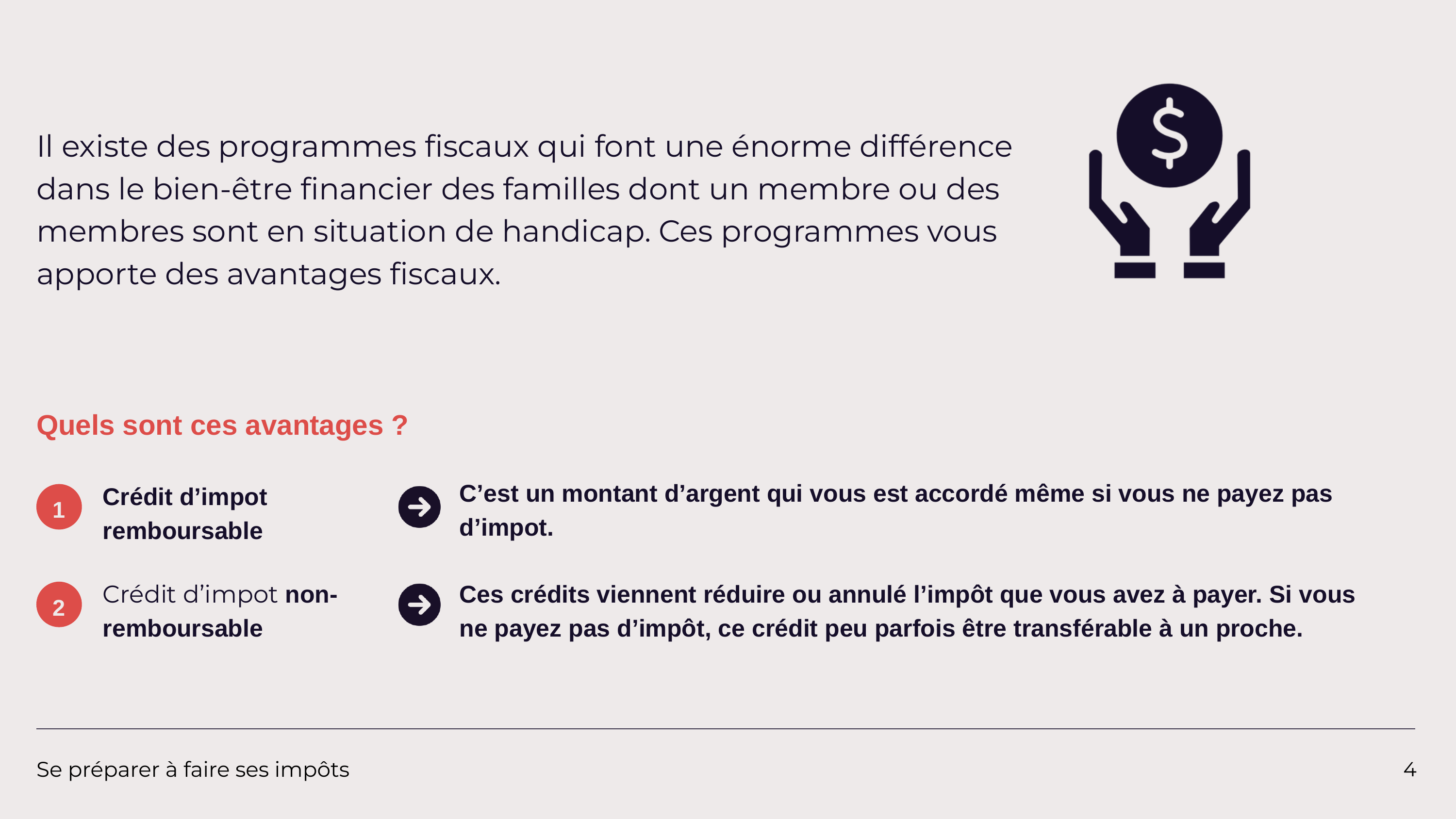

Il existe des programmes fiscaux qui font une énorme différence dans le bien-être financier des familles dont un membre ou des membres sont en situation de handicap. Ces programmes vous apporte des avantages fiscaux.
Quels sont ces avantages ?
C’est un montant d’argent qui vous est accordé même si vous ne payez pas d’impot.
Crédit d’impot remboursable

1

Crédit d’impot non-remboursable
Ces crédits viennent réduire ou annulé l’impôt que vous avez à payer. Si vous ne payez pas d’impôt, ce crédit peu parfois être transférable à un proche.

2

Se préparer à faire ses impôts
4